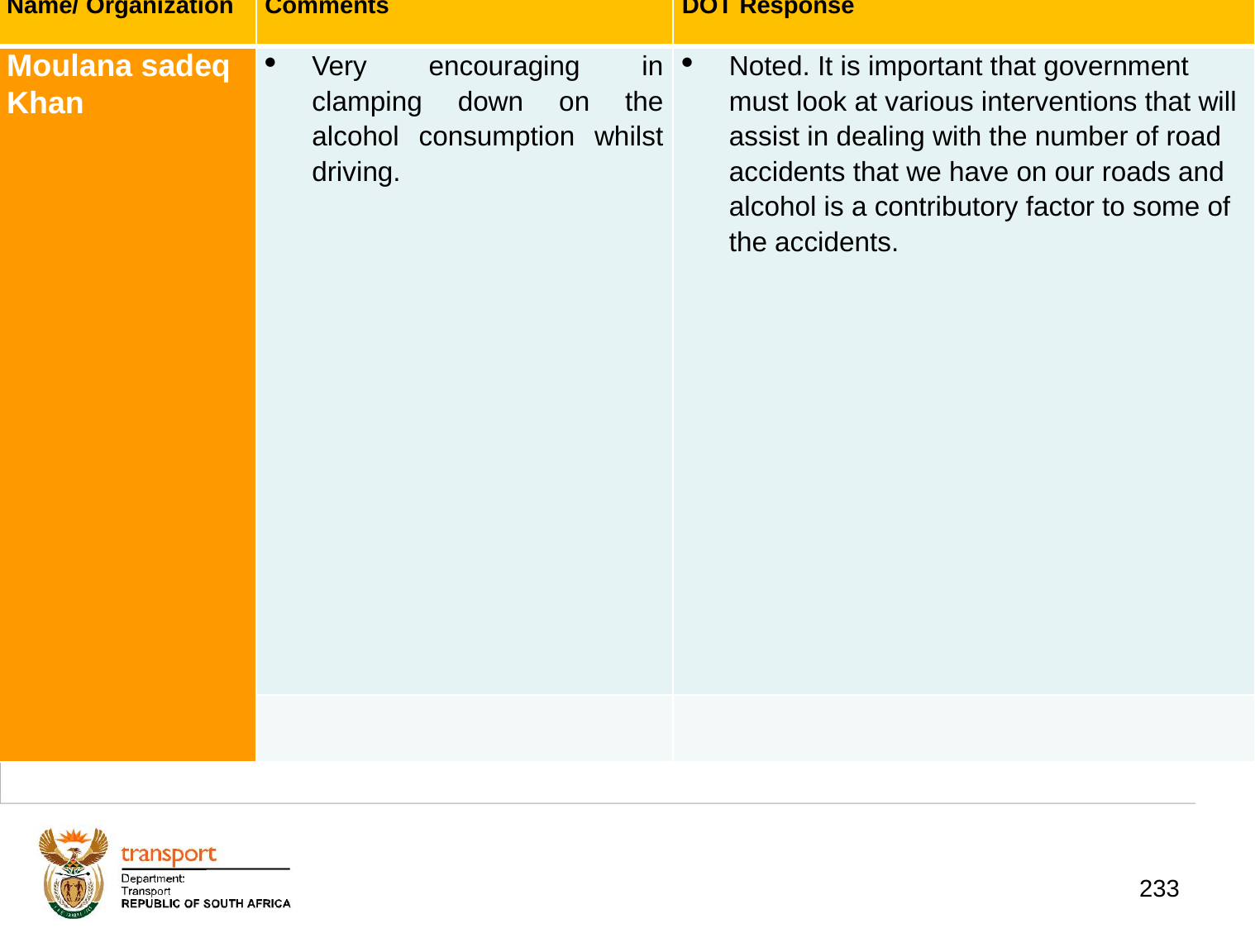

| Name/ Organization | Comments | DOT Response |
| --- | --- | --- |
| Moulana sadeq Khan | Very encouraging in clamping down on the alcohol consumption whilst driving. | Noted. It is important that government must look at various interventions that will assist in dealing with the number of road accidents that we have on our roads and alcohol is a contributory factor to some of the accidents. |
|  |  |  |
# 1. Background
233